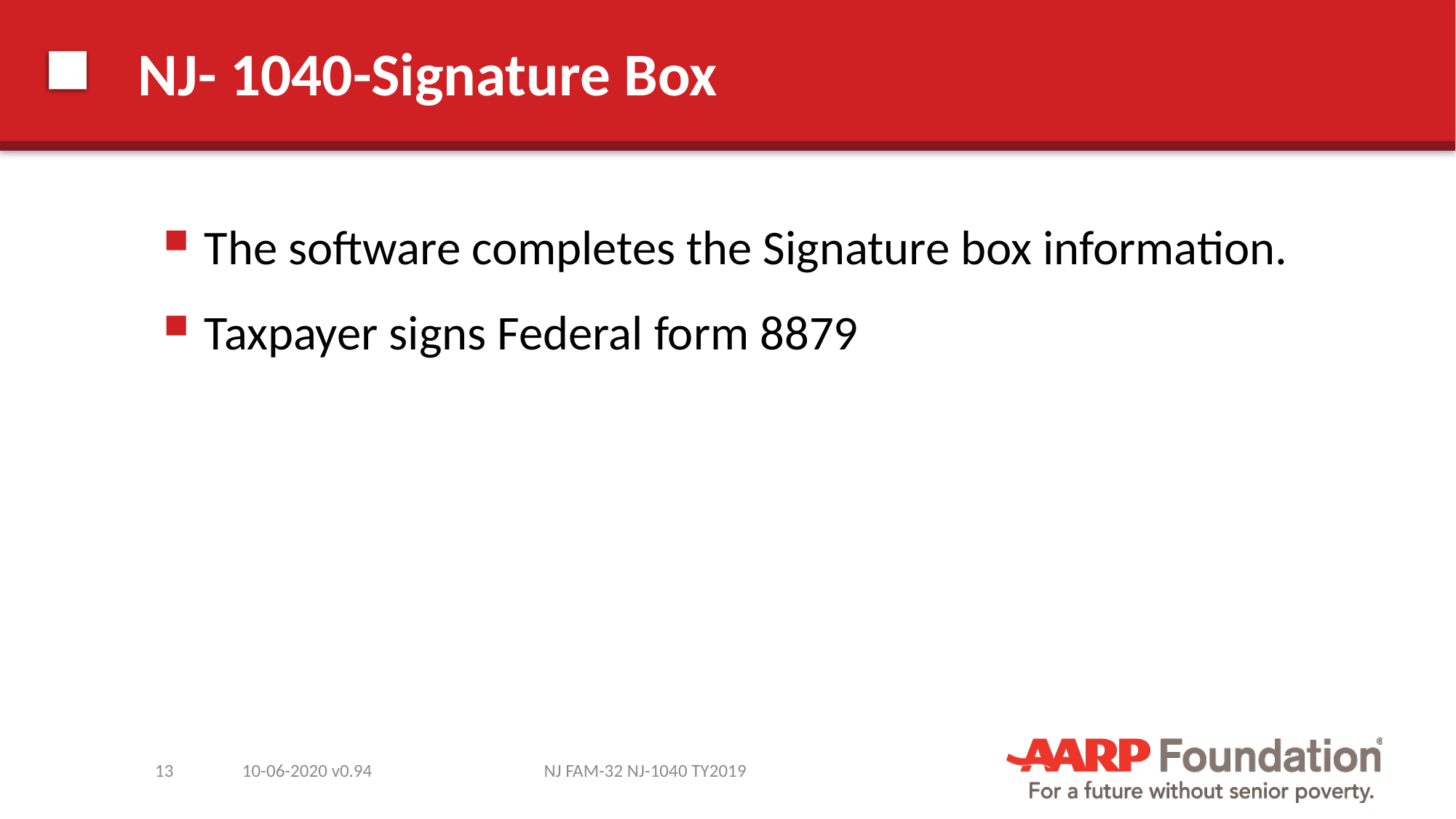

# NJ- 1040-Signature Box
The software completes the Signature box information.
Taxpayer signs Federal form 8879
13
10-06-2020 v0.94
NJ FAM-32 NJ-1040 TY2019